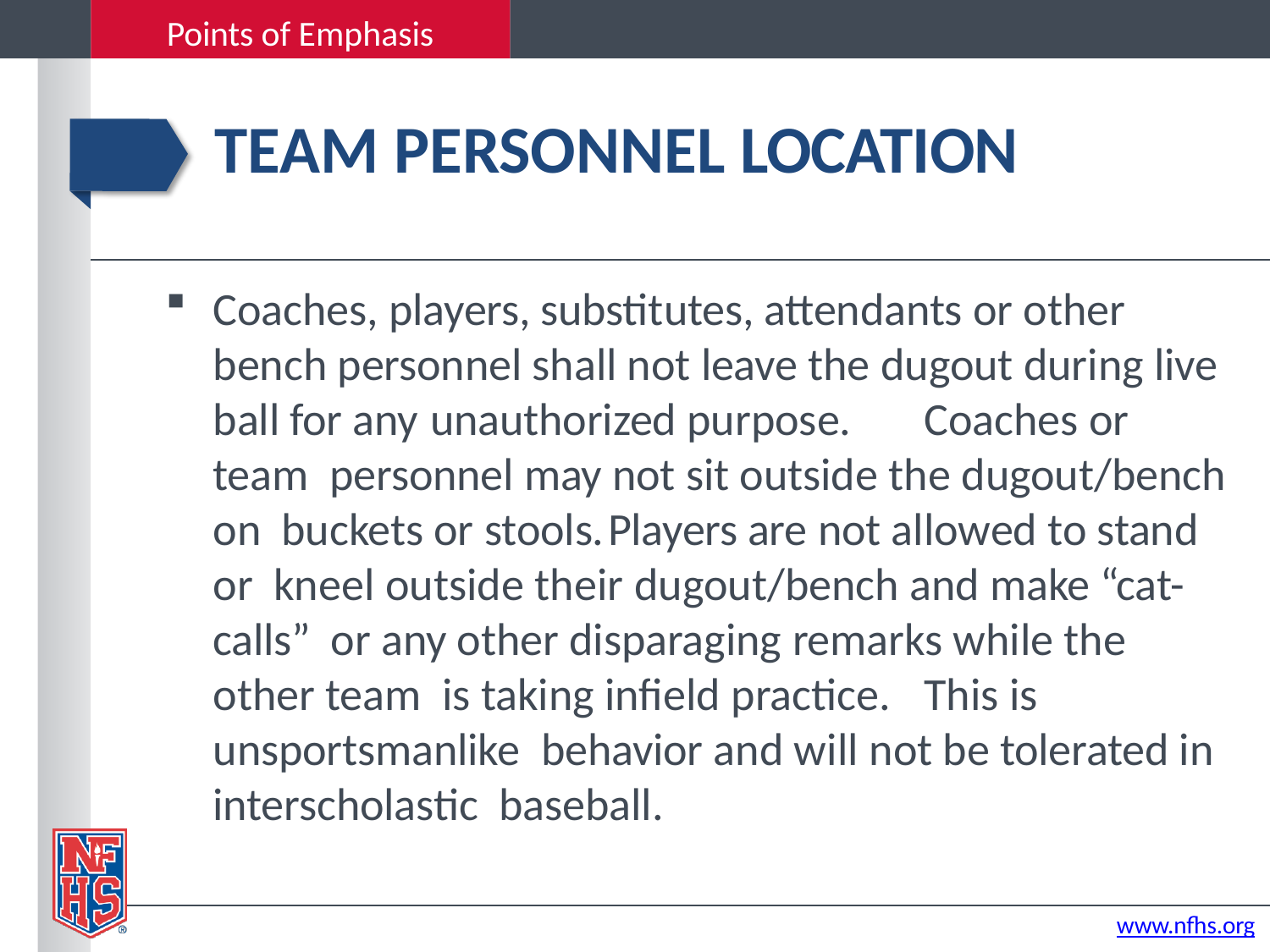

Points of Emphasis
# TEAM PERSONNEL LOCATION

Coaches, players, substitutes, attendants or other  bench personnel shall not leave the dugout during live  ball for any unauthorized purpose.	Coaches or team  personnel may not sit outside the dugout/bench on  buckets or stools.	Players are not allowed to stand or  kneel outside their dugout/bench and make “cat-calls”  or any other disparaging remarks while the other team  is taking infield practice.	This is unsportsmanlike  behavior and will not be tolerated in interscholastic  baseball.

www.nfhs.org